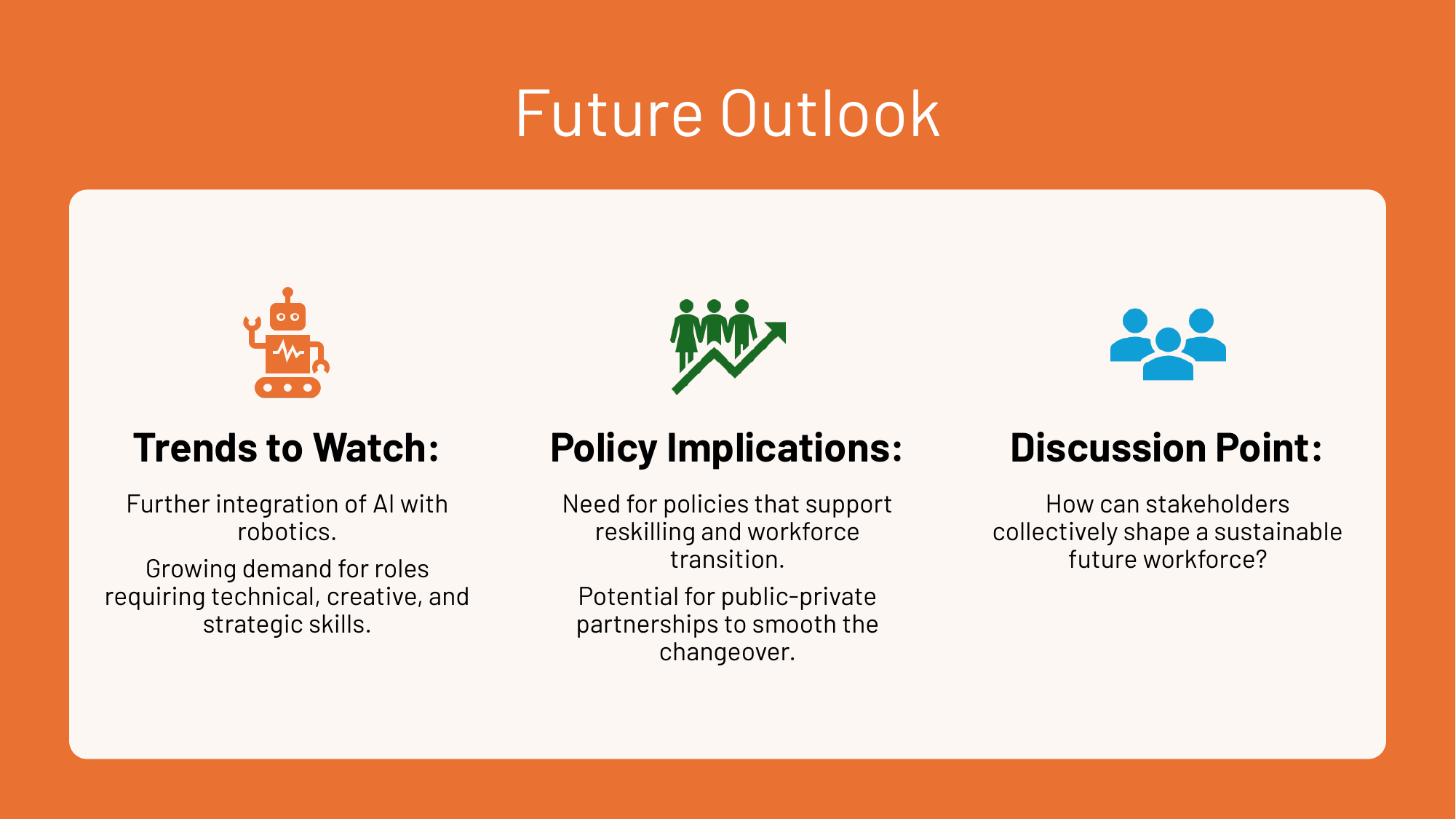

# Future Outlook

Trends to Watch:
Further integration of AI with robotics.
Growing demand for roles requiring technical, creative, and strategic skills.
Policy Implications:
Need for policies that support reskilling and workforce transition.
Potential for public-private partnerships to smooth the changeover.
Discussion Point:
How can stakeholders collectively shape a sustainable future workforce?